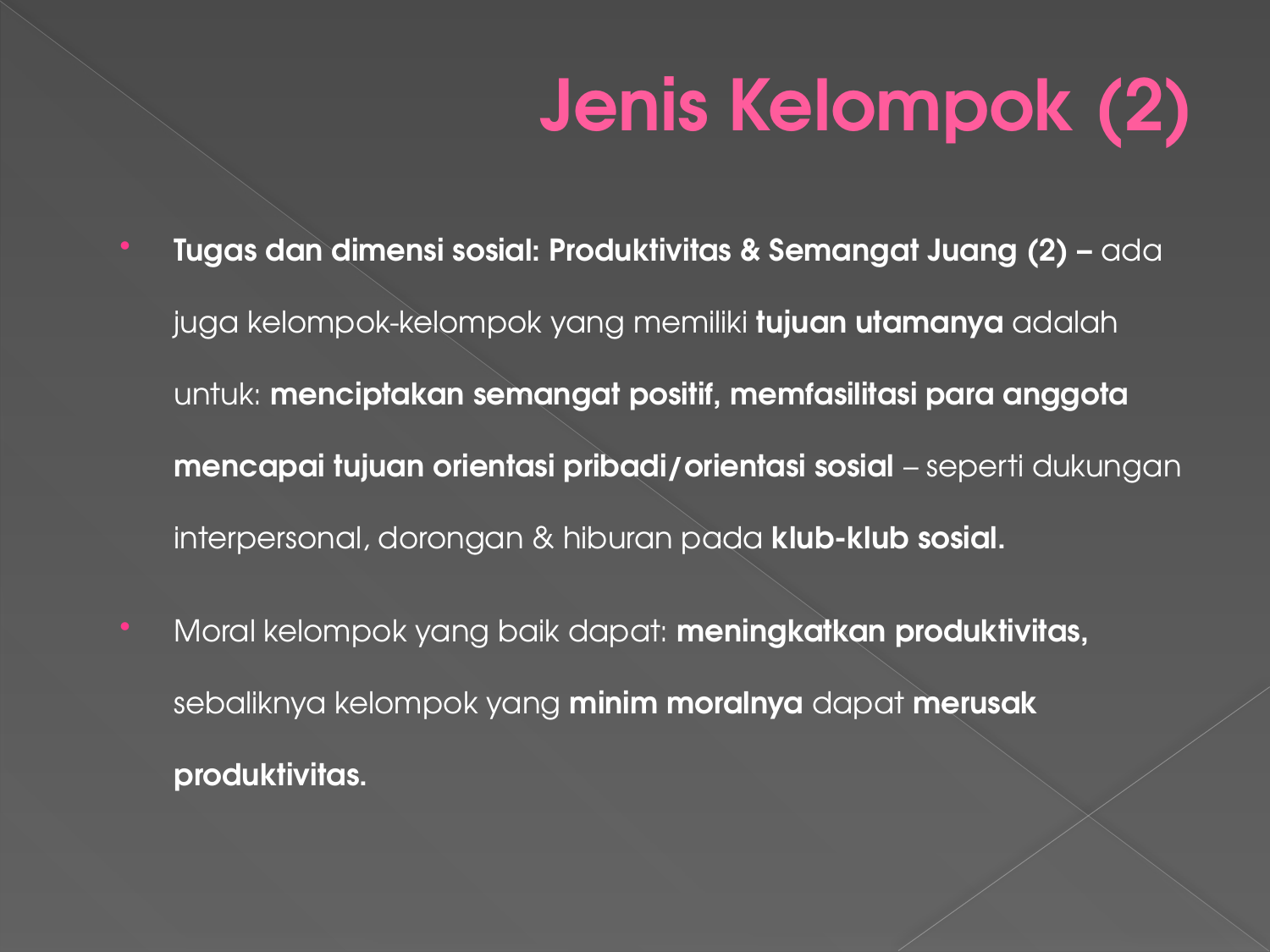

# Jenis Kelompok (2)
Tugas dan dimensi sosial: Produktivitas & Semangat Juang (2) – ada juga kelompok-kelompok yang memiliki tujuan utamanya adalah untuk: menciptakan semangat positif, memfasilitasi para anggota mencapai tujuan orientasi pribadi/orientasi sosial – seperti dukungan interpersonal, dorongan & hiburan pada klub-klub sosial.
Moral kelompok yang baik dapat: meningkatkan produktivitas, sebaliknya kelompok yang minim moralnya dapat merusak produktivitas.